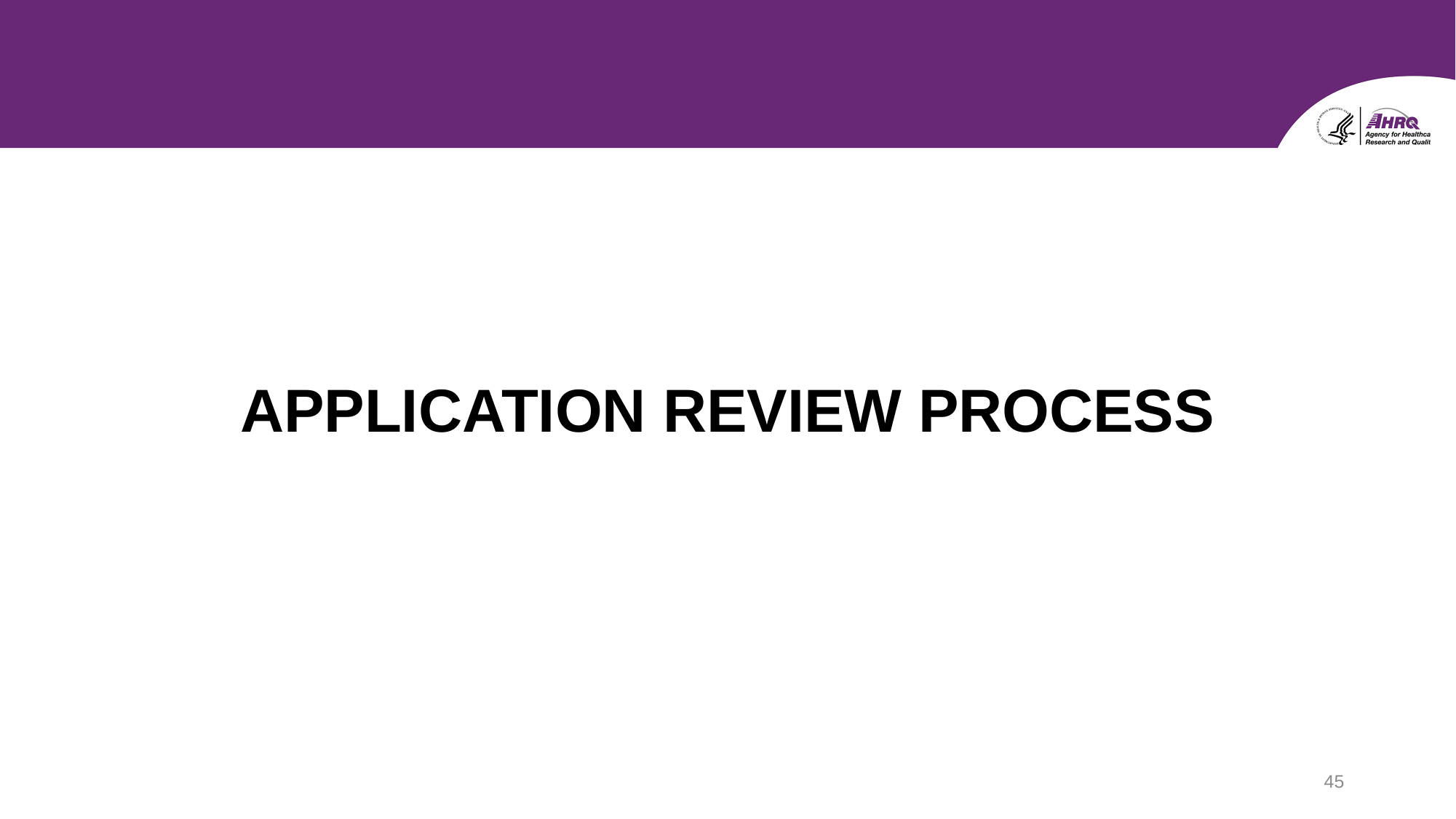

# Application review Process

Application review Process
45